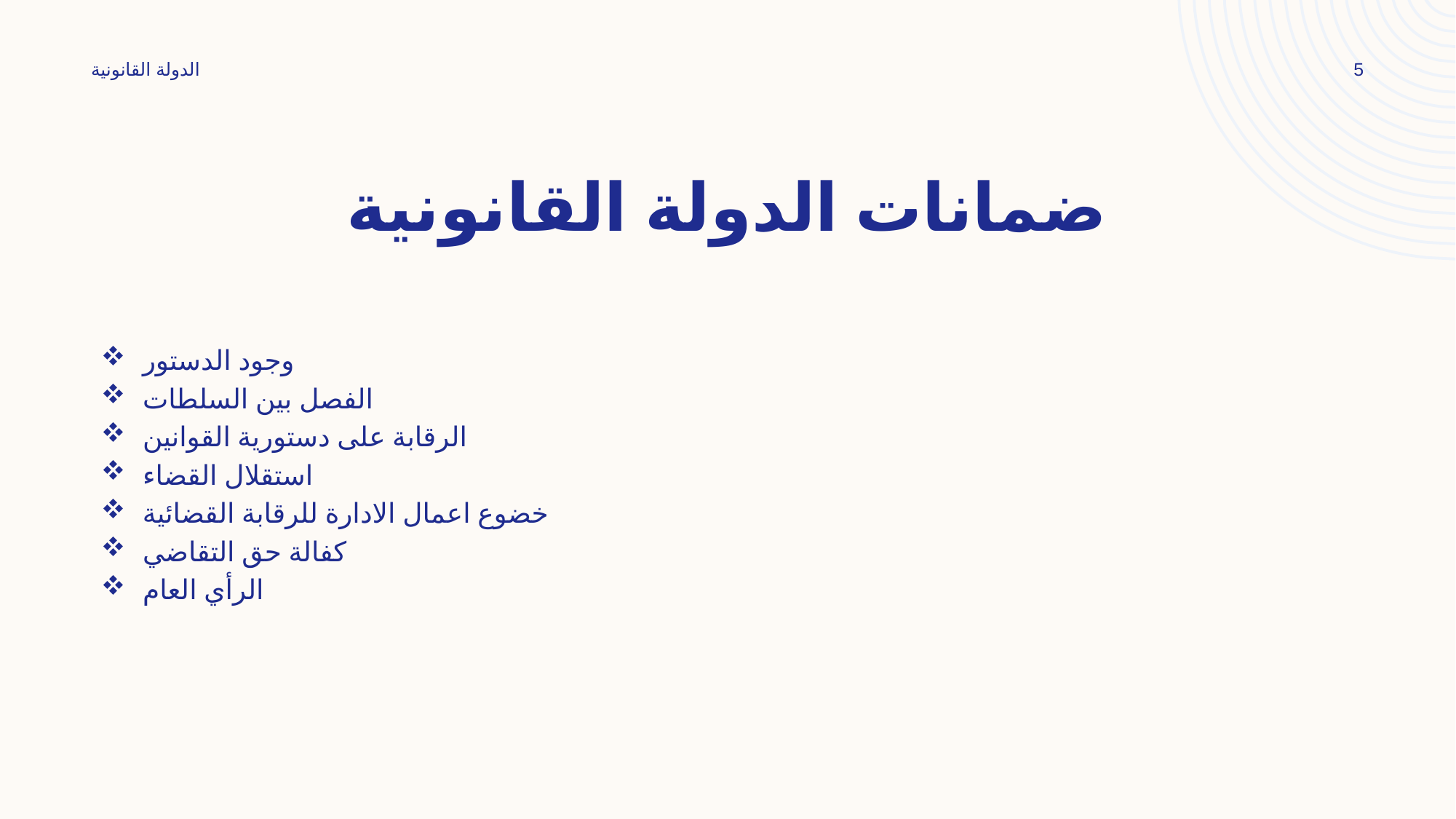

5
الدولة القانونية
# ضمانات الدولة القانونية
وجود الدستور
الفصل بين السلطات
الرقابة على دستورية القوانين
استقلال القضاء
خضوع اعمال الادارة للرقابة القضائية
كفالة حق التقاضي
الرأي العام